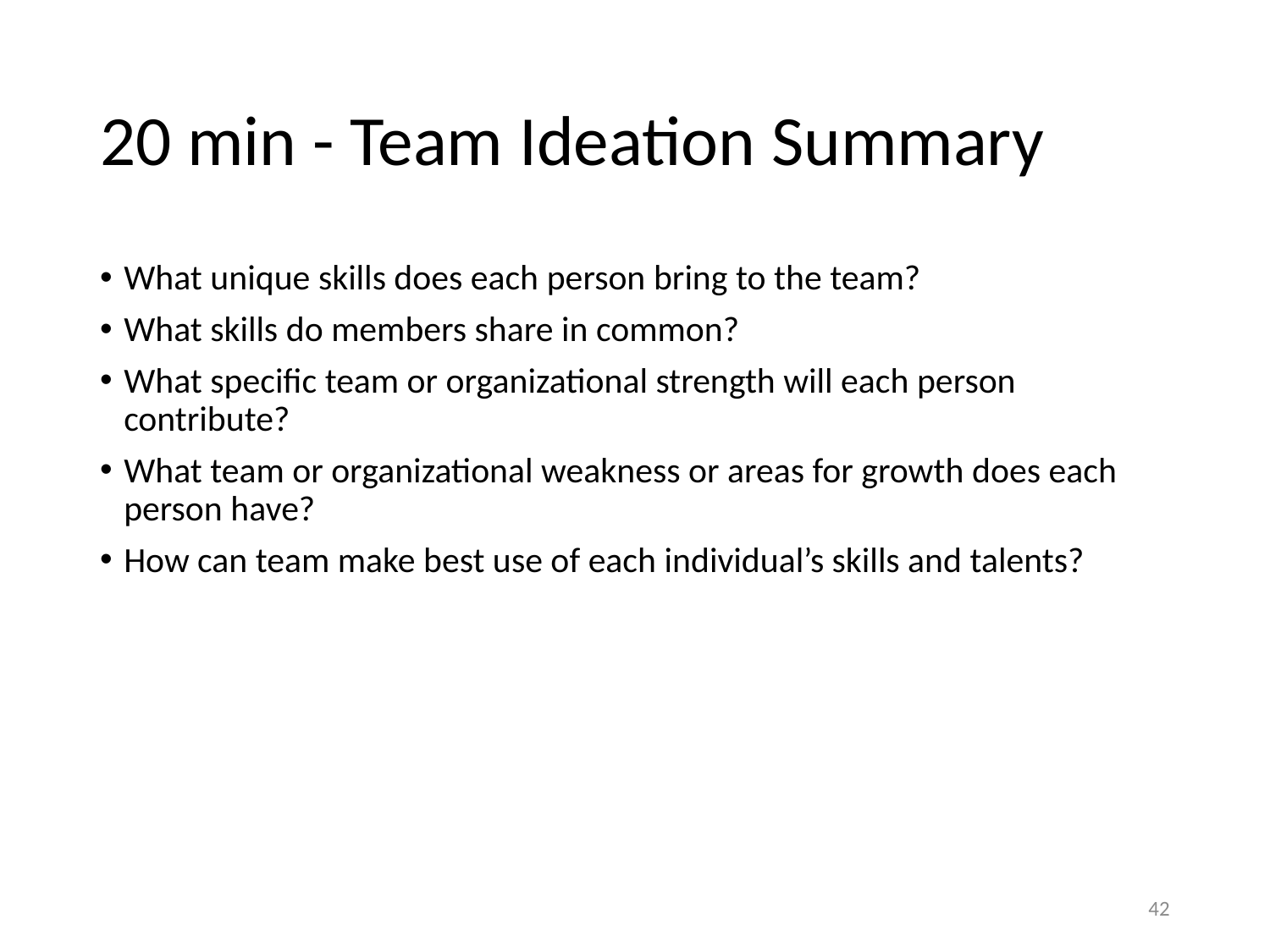

# 20 min - Team Ideation Summary
What unique skills does each person bring to the team?
What skills do members share in common?
What specific team or organizational strength will each person contribute?
What team or organizational weakness or areas for growth does each person have?
How can team make best use of each individual’s skills and talents?

42